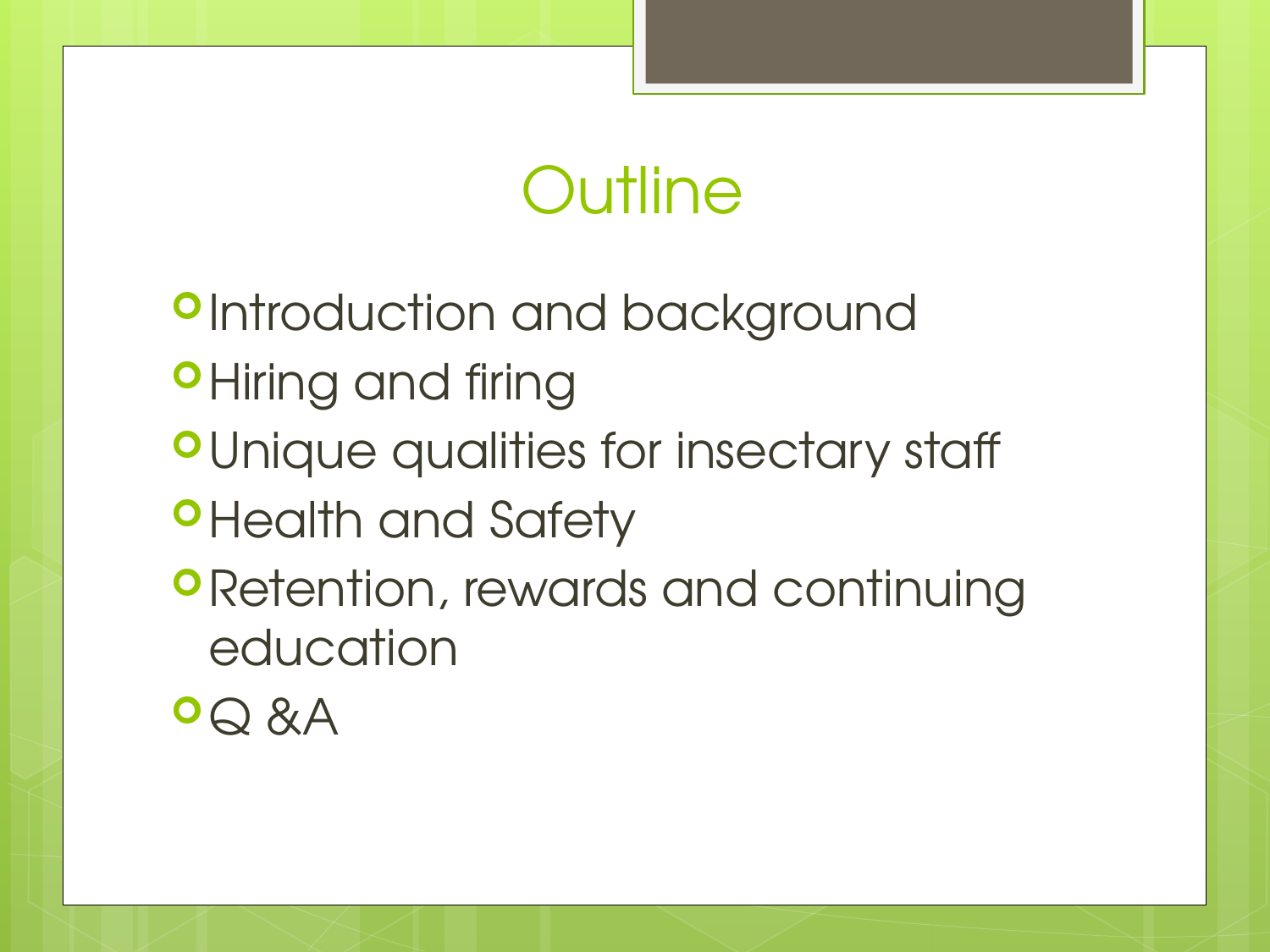

# Outline
Introduction and background
Hiring and firing
Unique qualities for insectary staff
Health and Safety
Retention, rewards and continuing education
Q &A